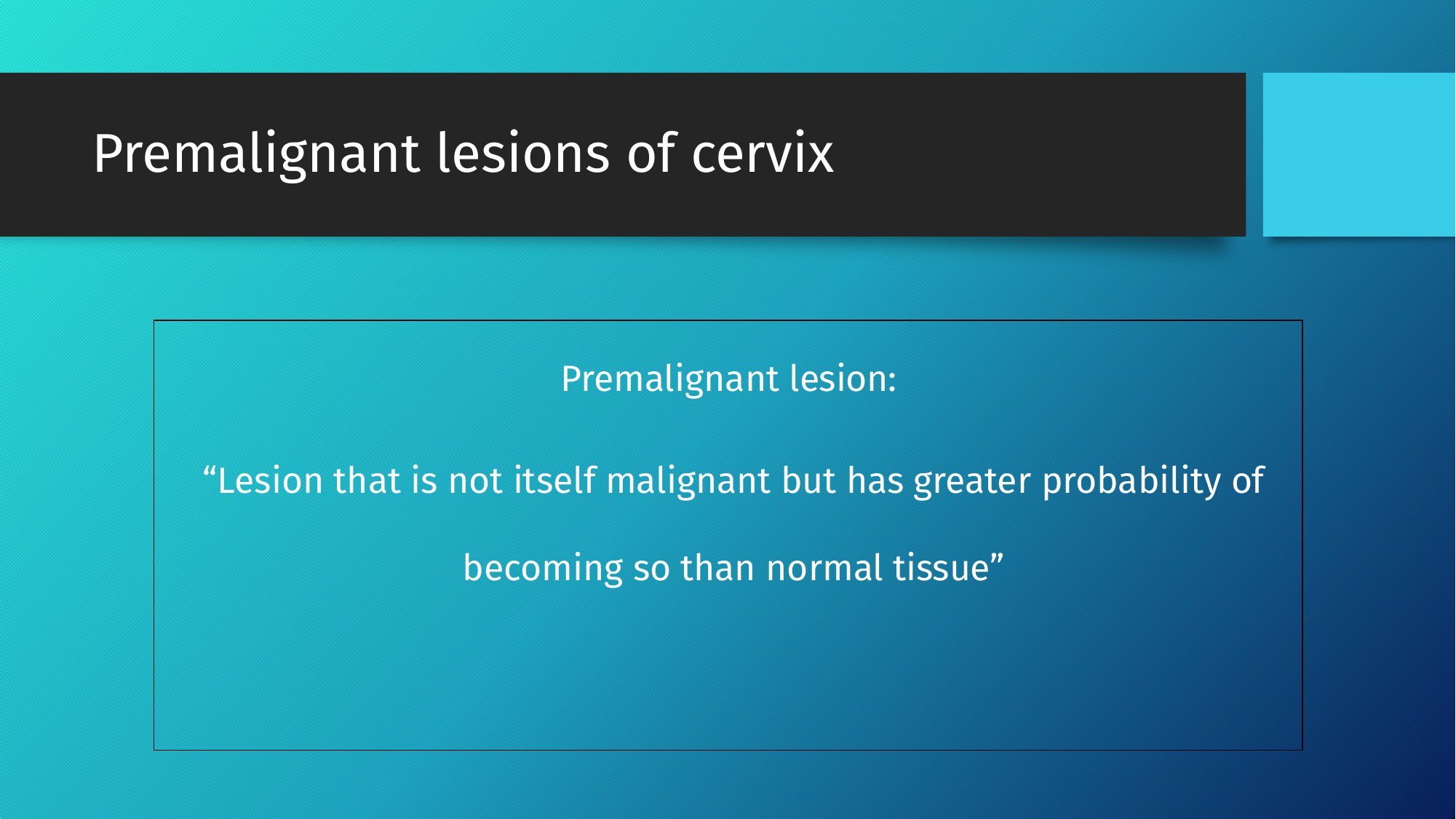

# Premalignant lesions of cervix

Premalignant lesion:
“Lesion that is not itself malignant but has greater probability of becoming so than normal tissue”